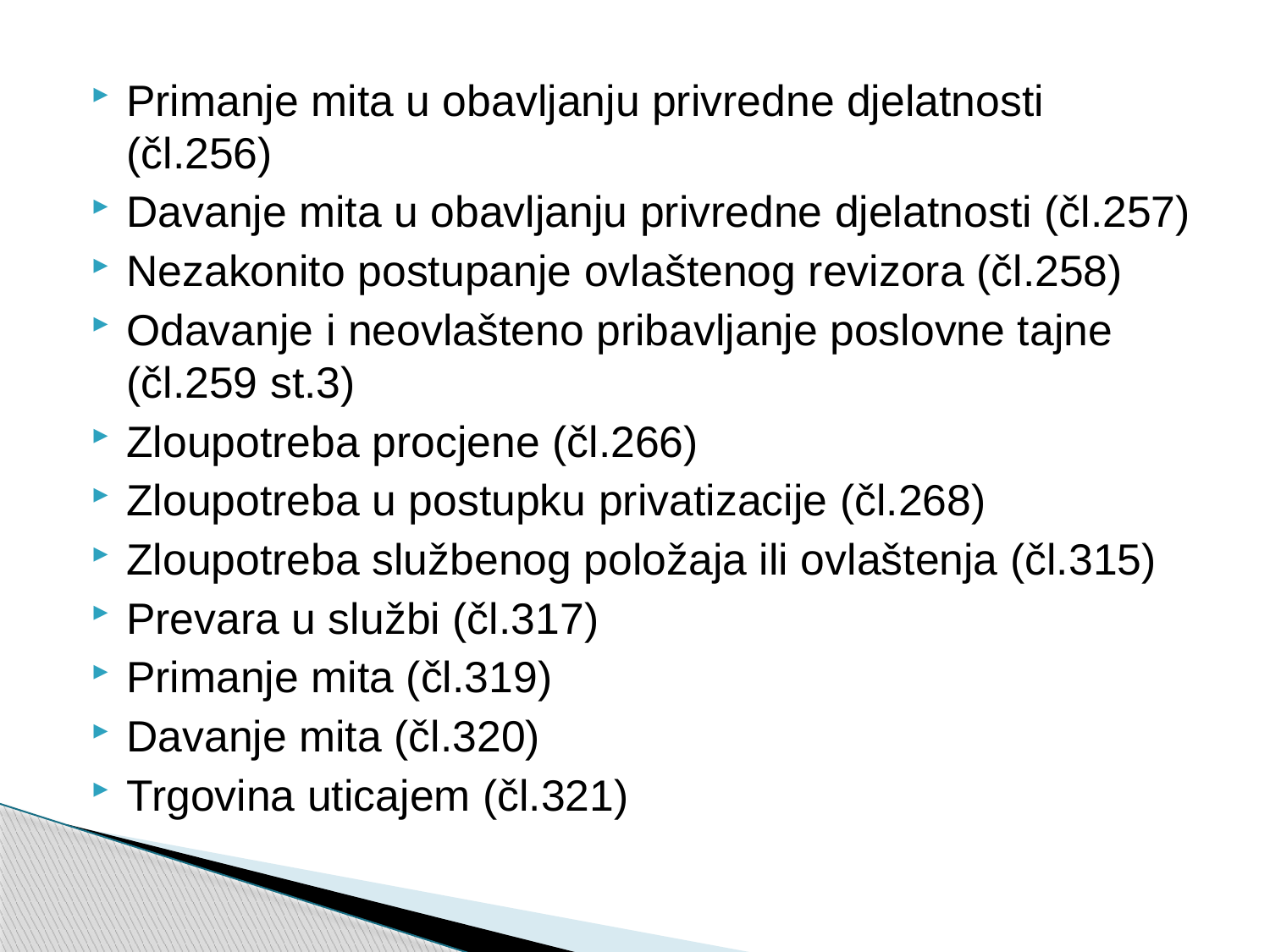

Primanje mita u obavljanju privredne djelatnosti (čl.256)
Davanje mita u obavljanju privredne djelatnosti (čl.257)
Nezakonito postupanje ovlaštenog revizora (čl.258)
Odavanje i neovlašteno pribavljanje poslovne tajne (čl.259 st.3)
Zloupotreba procjene (čl.266)
Zloupotreba u postupku privatizacije (čl.268)
Zloupotreba službenog položaja ili ovlaštenja (čl.315)
Prevara u službi (čl.317)
Primanje mita (čl.319)
Davanje mita (čl.320)
Trgovina uticajem (čl.321)